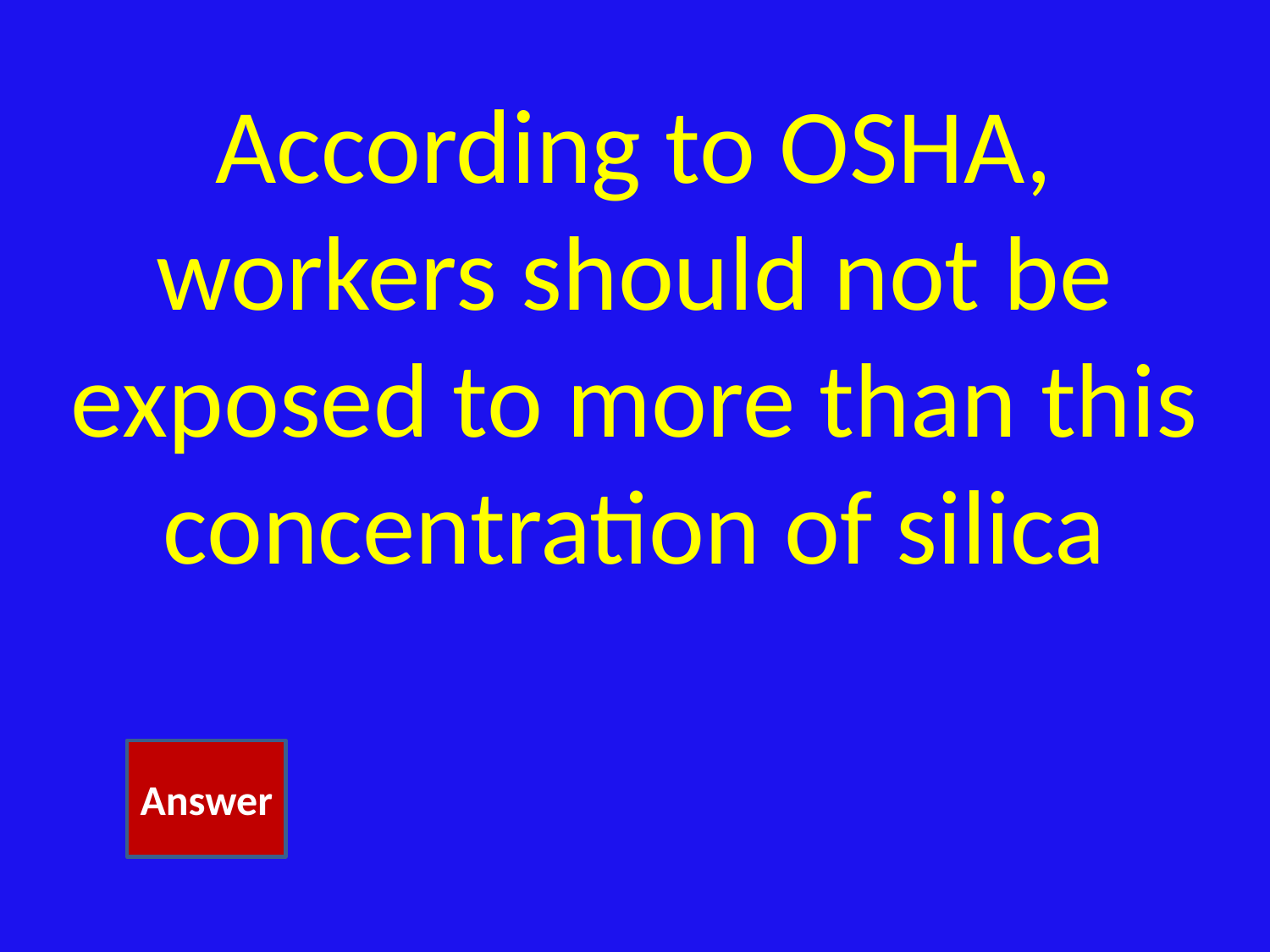

# According to OSHA, workers should not be exposed to more than this concentration of silica